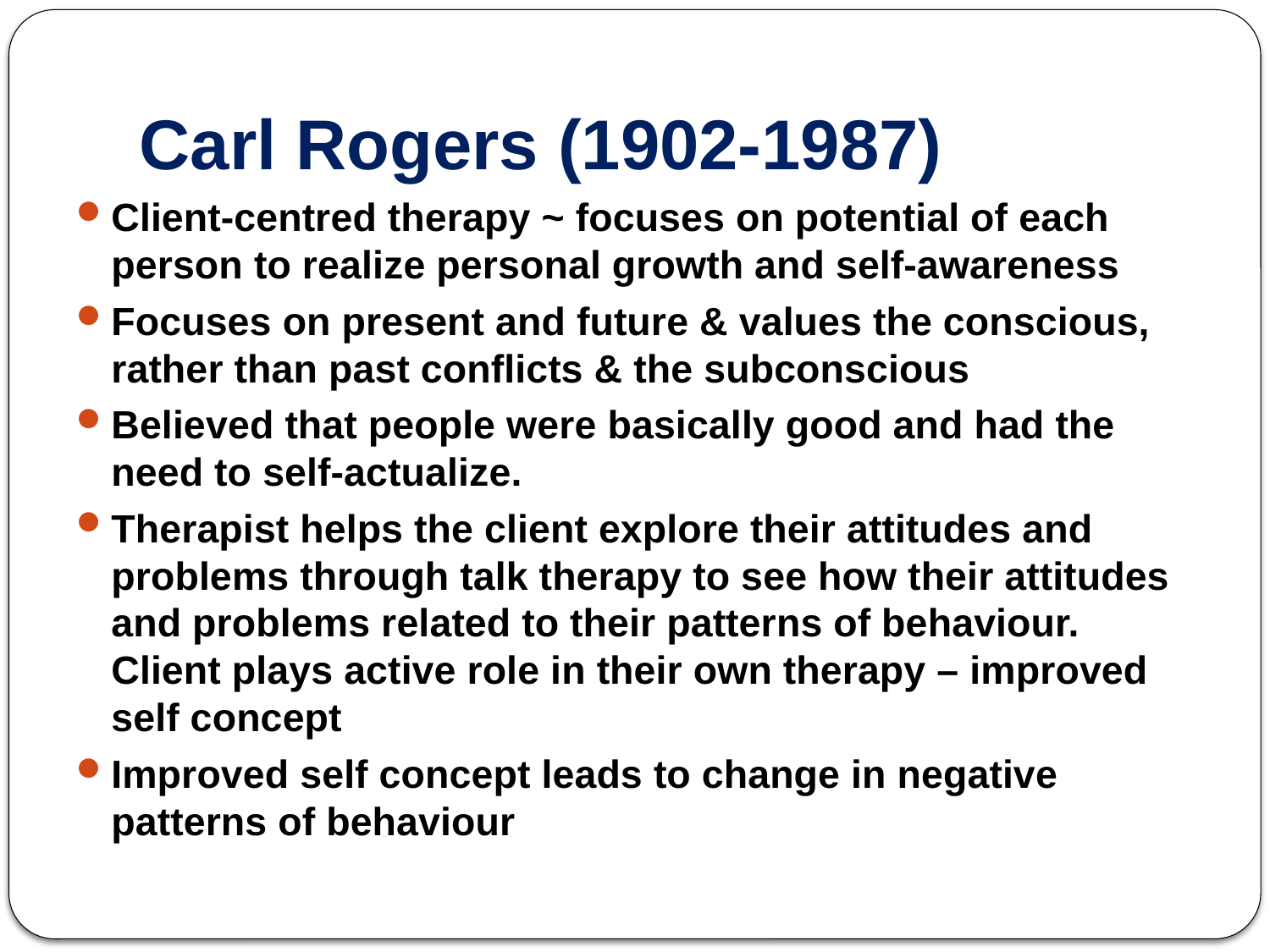

# Carl Rogers (1902-1987)
Client-centred therapy ~ focuses on potential of each person to realize personal growth and self-awareness
Focuses on present and future & values the conscious, rather than past conflicts & the subconscious
Believed that people were basically good and had the need to self-actualize.
Therapist helps the client explore their attitudes and problems through talk therapy to see how their attitudes and problems related to their patterns of behaviour.  Client plays active role in their own therapy – improved self concept
Improved self concept leads to change in negative patterns of behaviour